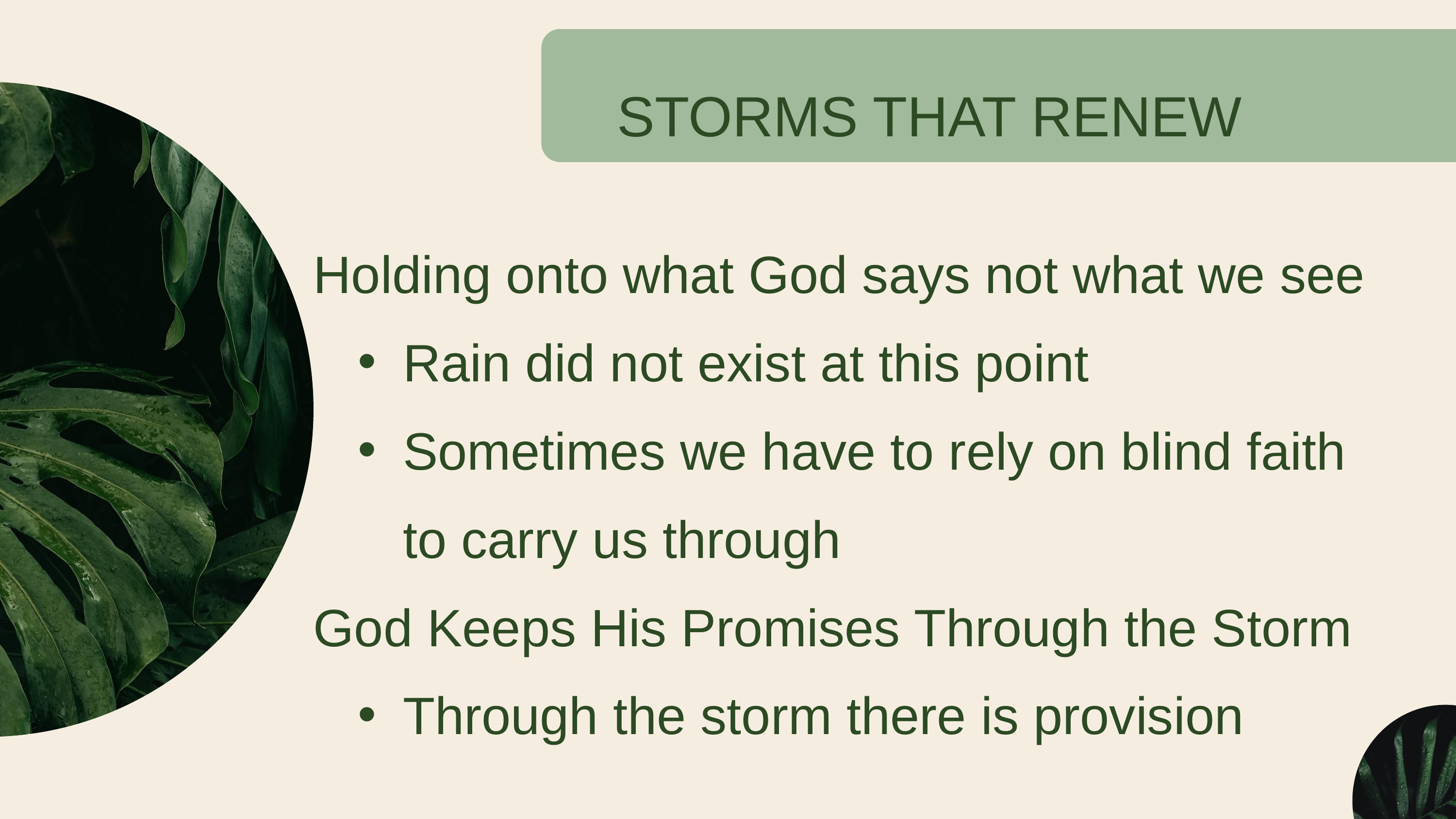

STORMS THAT RENEW

Holding onto what God says not what we see
Rain did not exist at this point
Sometimes we have to rely on blind faith to carry us through
God Keeps His Promises Through the Storm
Through the storm there is provision